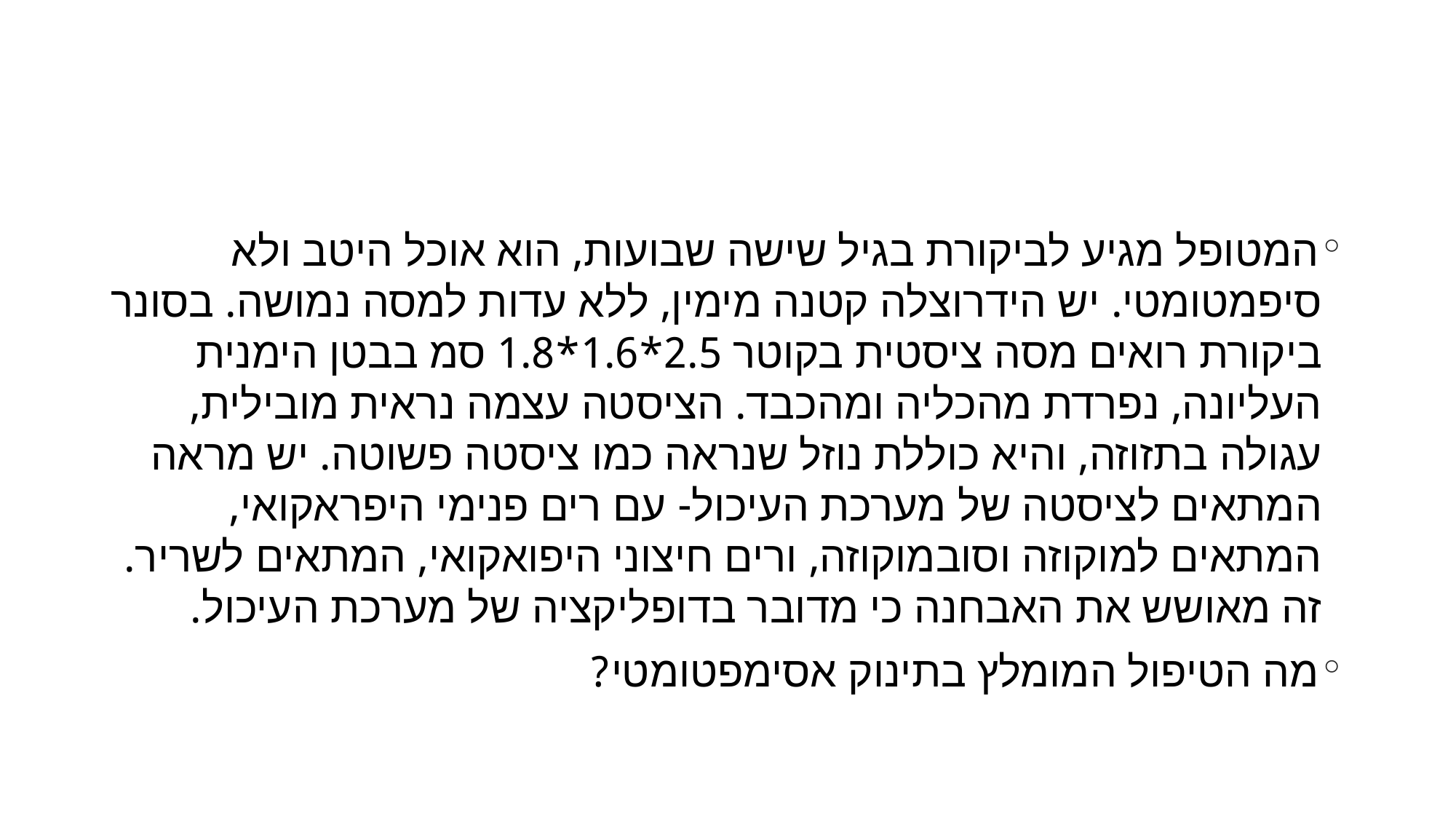

#
המטופל מגיע לביקורת בגיל שישה שבועות, הוא אוכל היטב ולא סיפמטומטי. יש הידרוצלה קטנה מימין, ללא עדות למסה נמושה. בסונר ביקורת רואים מסה ציסטית בקוטר 2.5*1.6*1.8 סמ בבטן הימנית העליונה, נפרדת מהכליה ומהכבד. הציסטה עצמה נראית מובילית, עגולה בתזוזה, והיא כוללת נוזל שנראה כמו ציסטה פשוטה. יש מראה המתאים לציסטה של מערכת העיכול- עם רים פנימי היפראקואי, המתאים למוקוזה וסובמוקוזה, ורים חיצוני היפואקואי, המתאים לשריר. זה מאושש את האבחנה כי מדובר בדופליקציה של מערכת העיכול.
מה הטיפול המומלץ בתינוק אסימפטומטי?